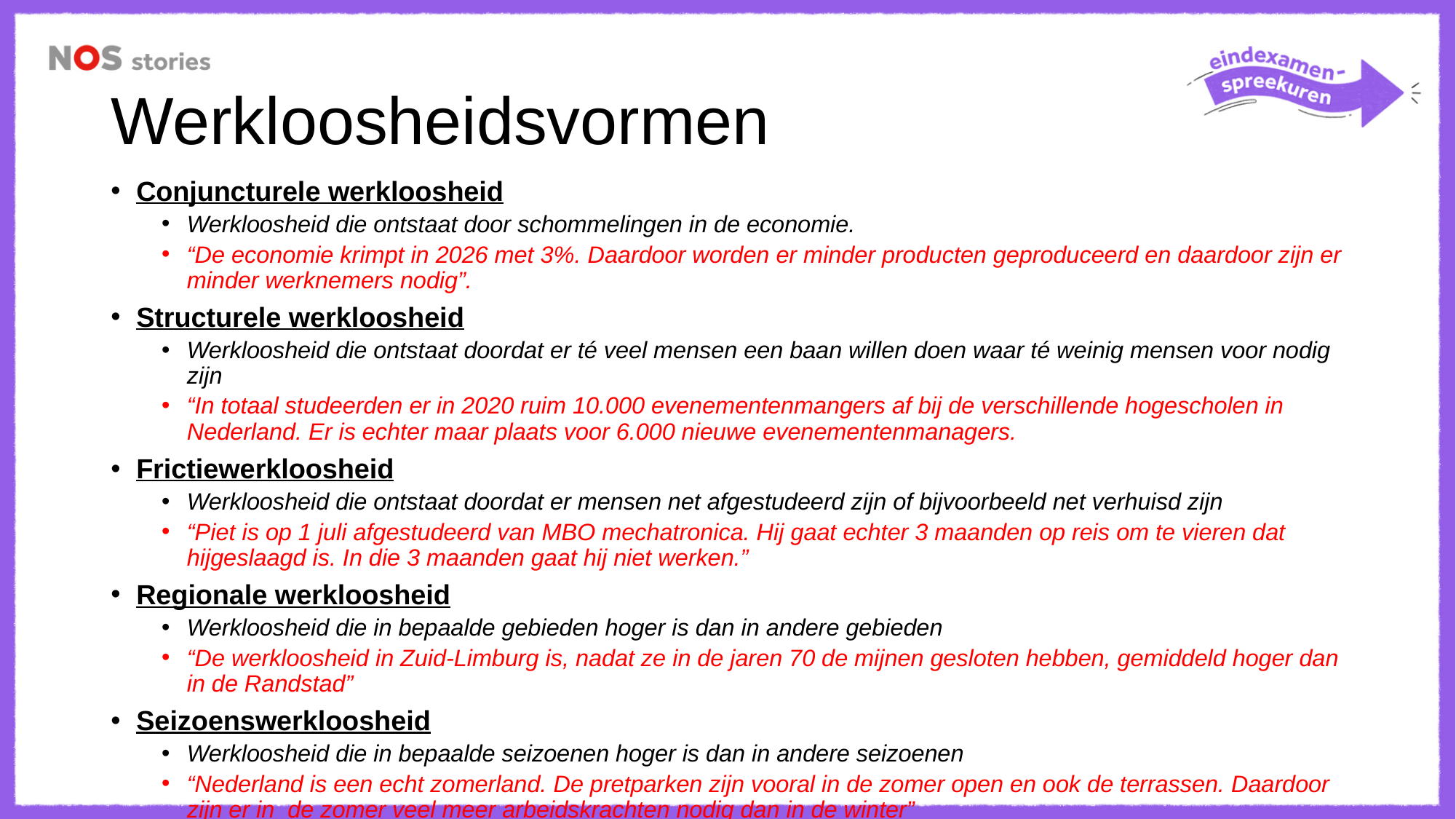

# Werkloosheidsvormen
Conjuncturele werkloosheid
Werkloosheid die ontstaat door schommelingen in de economie.
“De economie krimpt in 2026 met 3%. Daardoor worden er minder producten geproduceerd en daardoor zijn er minder werknemers nodig”.
Structurele werkloosheid
Werkloosheid die ontstaat doordat er té veel mensen een baan willen doen waar té weinig mensen voor nodig zijn
“In totaal studeerden er in 2020 ruim 10.000 evenementenmangers af bij de verschillende hogescholen in Nederland. Er is echter maar plaats voor 6.000 nieuwe evenementenmanagers.
Frictiewerkloosheid
Werkloosheid die ontstaat doordat er mensen net afgestudeerd zijn of bijvoorbeeld net verhuisd zijn
“Piet is op 1 juli afgestudeerd van MBO mechatronica. Hij gaat echter 3 maanden op reis om te vieren dat hijgeslaagd is. In die 3 maanden gaat hij niet werken.”
Regionale werkloosheid
Werkloosheid die in bepaalde gebieden hoger is dan in andere gebieden
“De werkloosheid in Zuid-Limburg is, nadat ze in de jaren 70 de mijnen gesloten hebben, gemiddeld hoger dan in de Randstad”
Seizoenswerkloosheid
Werkloosheid die in bepaalde seizoenen hoger is dan in andere seizoenen
“Nederland is een echt zomerland. De pretparken zijn vooral in de zomer open en ook de terrassen. Daardoor zijn er in  de zomer veel meer arbeidskrachten nodig dan in de winter”